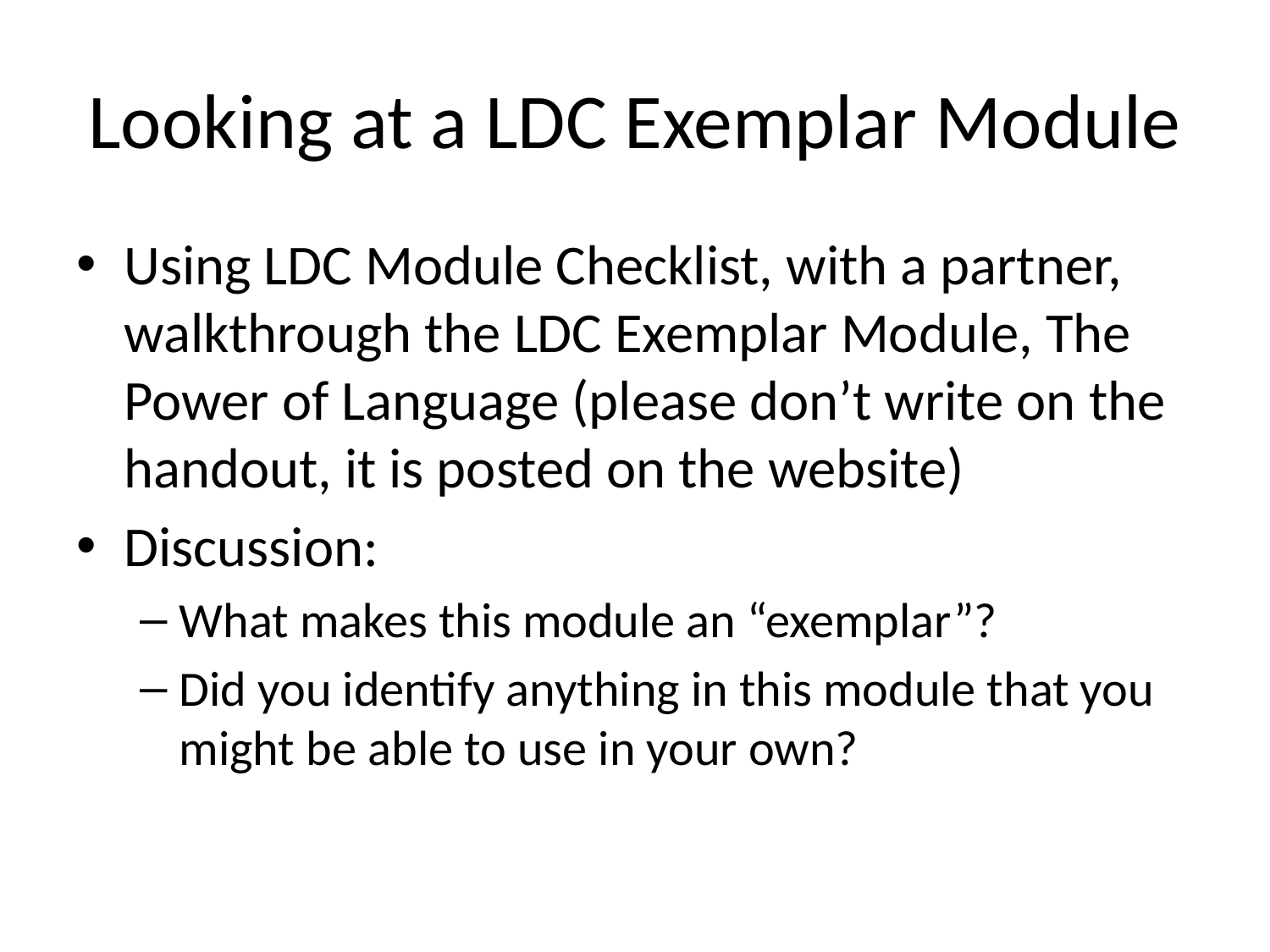

# Looking at a LDC Exemplar Module
Using LDC Module Checklist, with a partner, walkthrough the LDC Exemplar Module, The Power of Language (please don’t write on the handout, it is posted on the website)
Discussion:
What makes this module an “exemplar”?
Did you identify anything in this module that you might be able to use in your own?